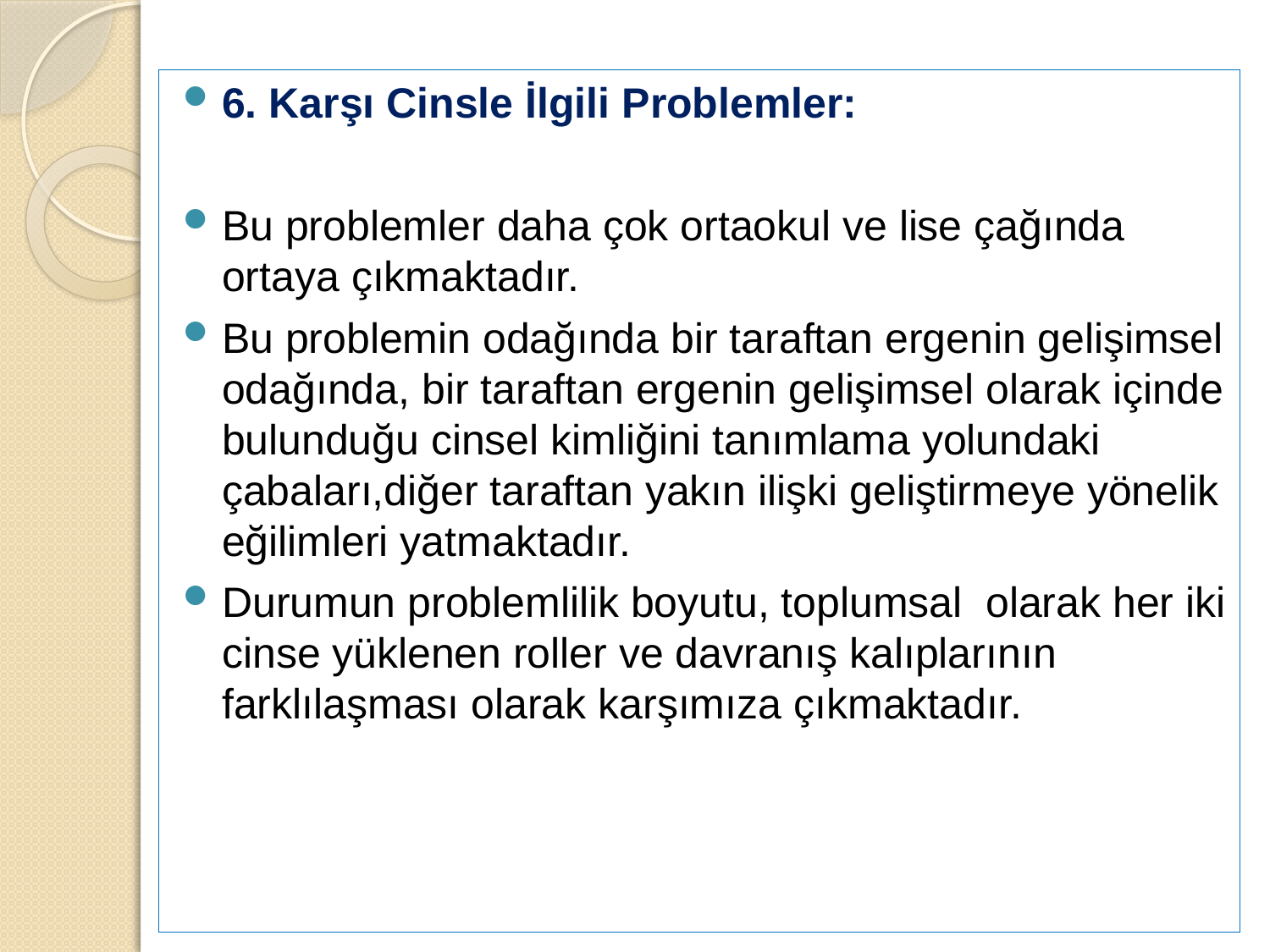

6. Karşı Cinsle İlgili Problemler:

Bu problemler daha çok ortaokul ve lise çağında ortaya çıkmaktadır.
Bu problemin odağında bir taraftan ergenin gelişimsel odağında, bir taraftan ergenin gelişimsel olarak içinde bulunduğu cinsel kimliğini tanımlama yolundaki çabaları,diğer taraftan yakın ilişki geliştirmeye yönelik eğilimleri yatmaktadır.
Durumun problemlilik boyutu, toplumsal  olarak her iki cinse yüklenen roller ve davranış kalıplarının farklılaşması olarak karşımıza çıkmaktadır.